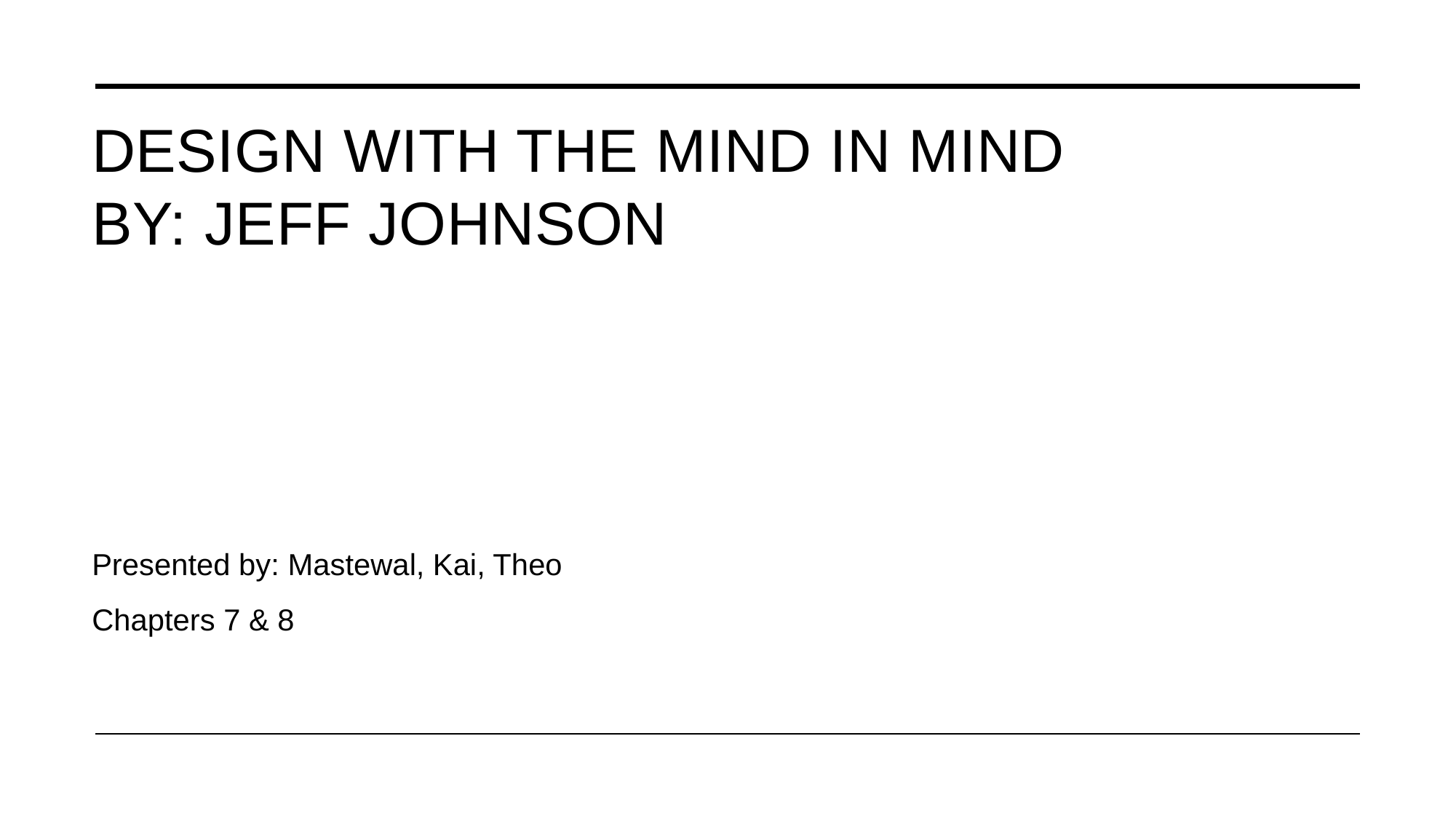

# Design with the Mind in Mind By: Jeff Johnson
Presented by: Mastewal, Kai, Theo
Chapters 7 & 8